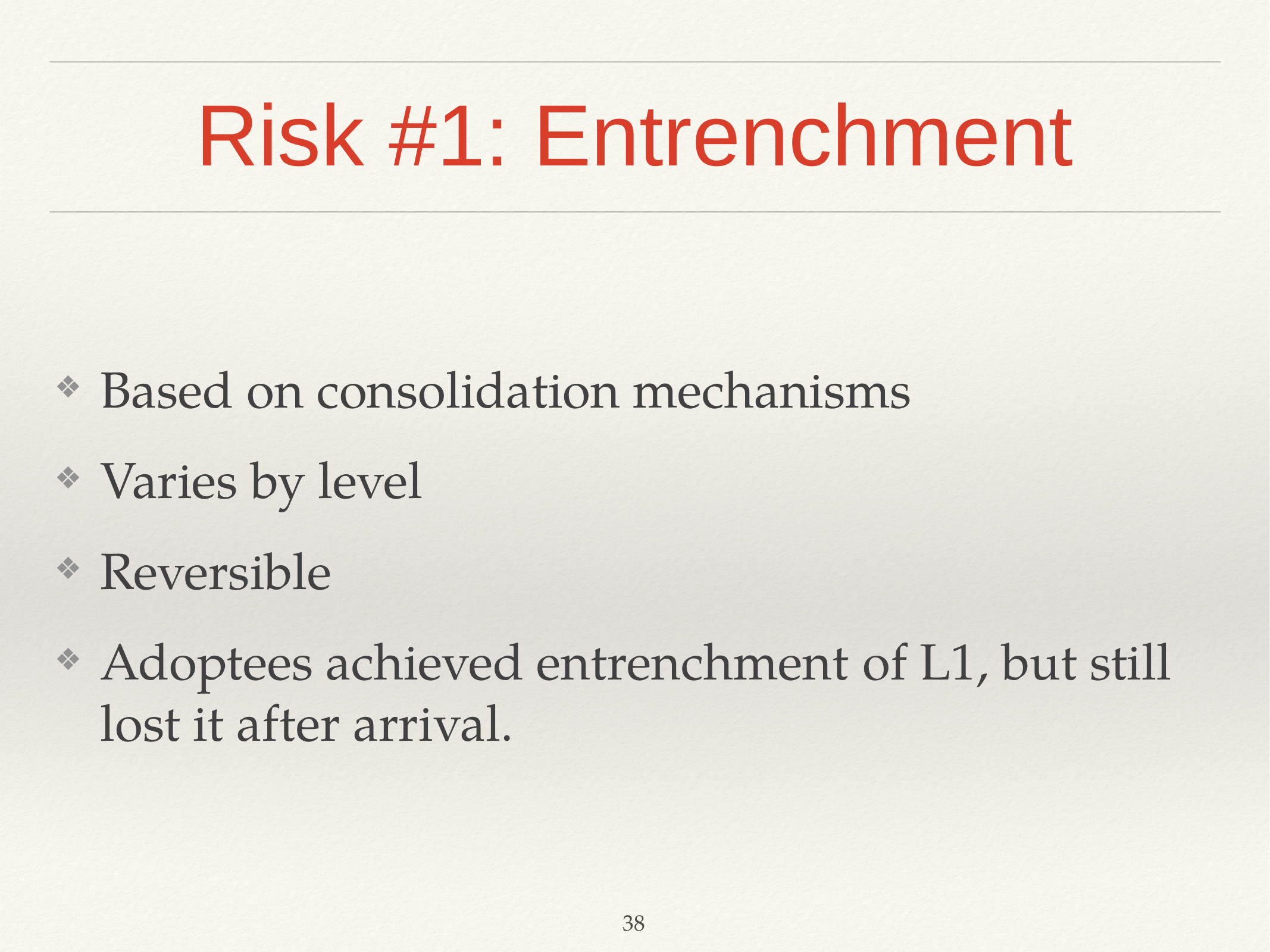

# Risk #1: Entrenchment
Based on consolidation mechanisms
Varies by level
Reversible
Adoptees achieved entrenchment of L1, but still lost it after arrival.
38